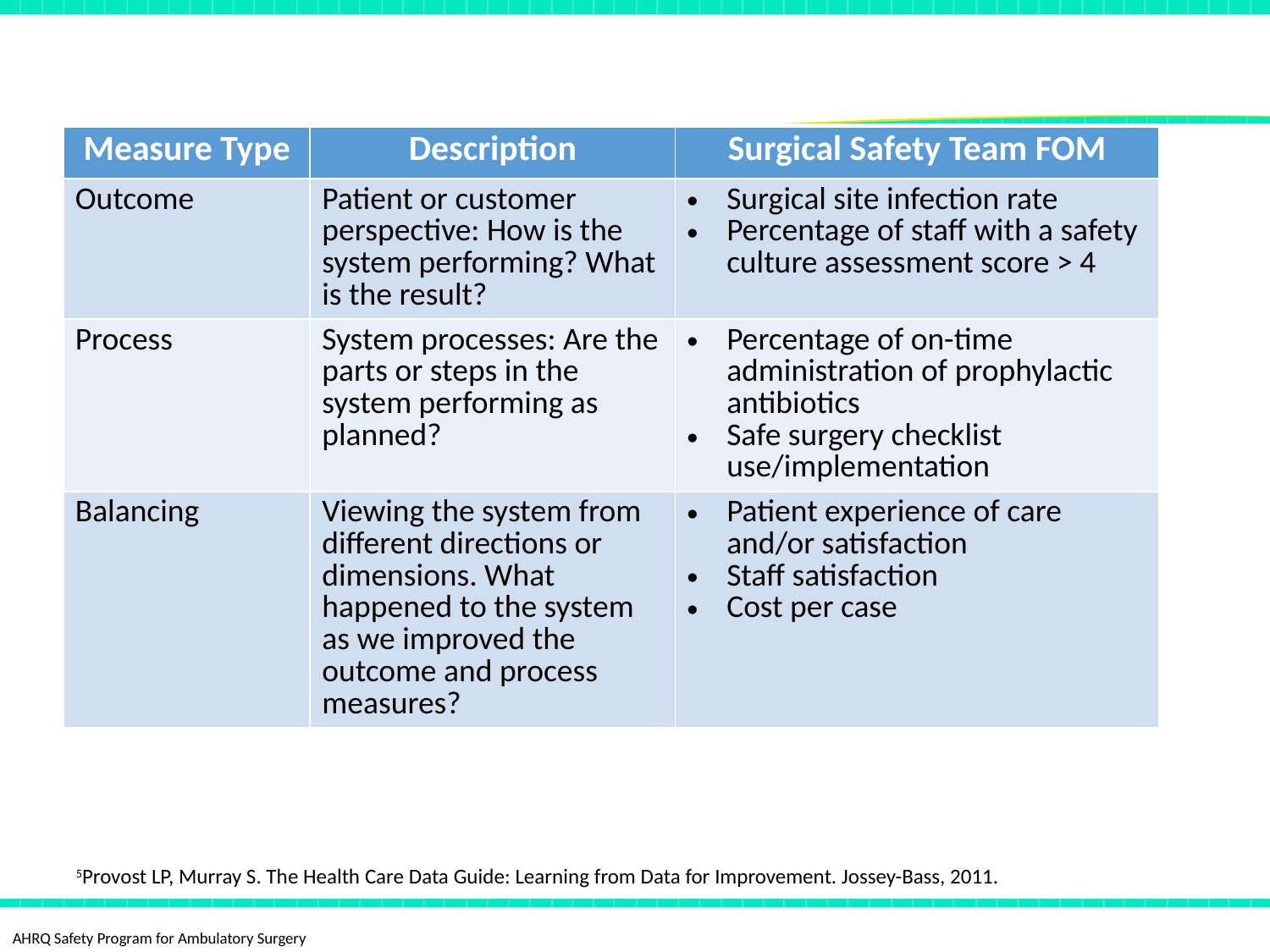

# Family of Measures (FOM) Example5
| Measure Type | Description | Surgical Safety Team FOM |
| --- | --- | --- |
| Outcome | Patient or customer perspective: How is the system performing? What is the result? | Surgical site infection rate Percentage of staff with a safety culture assessment score > 4 |
| Process | System processes: Are the parts or steps in the system performing as planned? | Percentage of on-time administration of prophylactic antibiotics Safe surgery checklist use/implementation |
| Balancing | Viewing the system from different directions or dimensions. What happened to the system as we improved the outcome and process measures? | Patient experience of care and/or satisfaction Staff satisfaction Cost per case |
5Provost LP, Murray S. The Health Care Data Guide: Learning from Data for Improvement. Jossey-Bass, 2011.